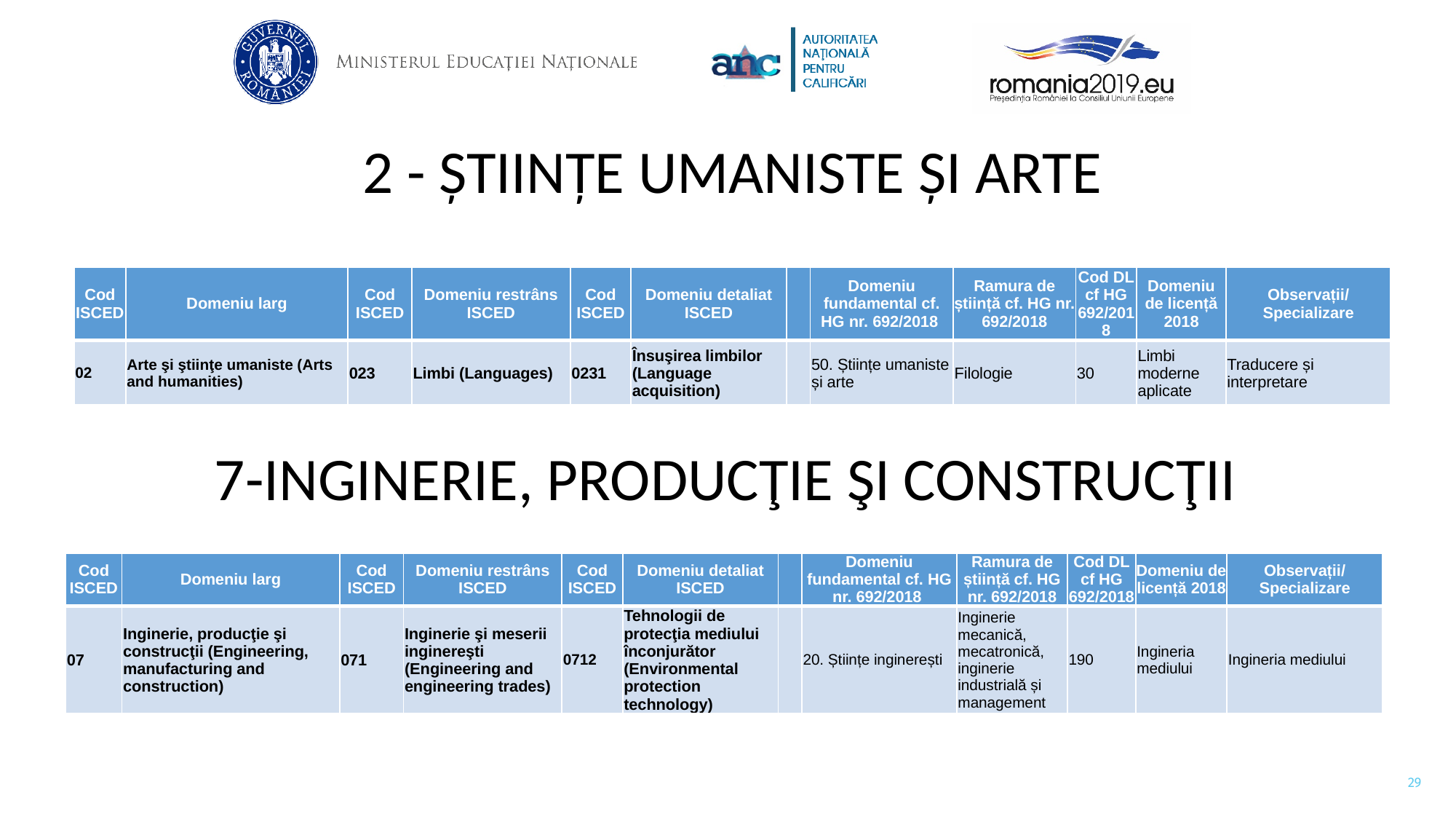

# 2 - ȘTIINȚE UMANISTE ȘI ARTE
| Cod ISCED | Domeniu larg | Cod ISCED | Domeniu restrâns ISCED | Cod ISCED | Domeniu detaliat ISCED |  | Domeniu fundamental cf. HG nr. 692/2018 | Ramura de știință cf. HG nr. 692/2018 | Cod DL cf HG 692/2018 | Domeniu de licență 2018 | Observații/ Specializare |
| --- | --- | --- | --- | --- | --- | --- | --- | --- | --- | --- | --- |
| 02 | Arte şi ştiinţe umaniste (Arts and humanities) | 023 | Limbi (Languages) | 0231 | Însuşirea limbilor (Language acquisition) |  | 50. Științe umaniste și arte | Filologie | 30 | Limbi moderne aplicate | Traducere și interpretare |
7-INGINERIE, PRODUCŢIE ŞI CONSTRUCŢII
| Cod ISCED | Domeniu larg | Cod ISCED | Domeniu restrâns ISCED | Cod ISCED | Domeniu detaliat ISCED |  | Domeniu fundamental cf. HG nr. 692/2018 | Ramura de știință cf. HG nr. 692/2018 | Cod DL cf HG 692/2018 | Domeniu de licență 2018 | Observații/ Specializare |
| --- | --- | --- | --- | --- | --- | --- | --- | --- | --- | --- | --- |
| 07 | Inginerie, producţie şi construcţii (Engineering, manufacturing and construction) | 071 | Inginerie şi meserii inginereşti (Engineering and engineering trades) | 0712 | Tehnologii de protecţia mediului înconjurător (Environmental protection technology) |  | 20. Științe inginerești | Inginerie mecanică, mecatronică, inginerie industrială și management | 190 | Ingineria mediului | Ingineria mediului |
29